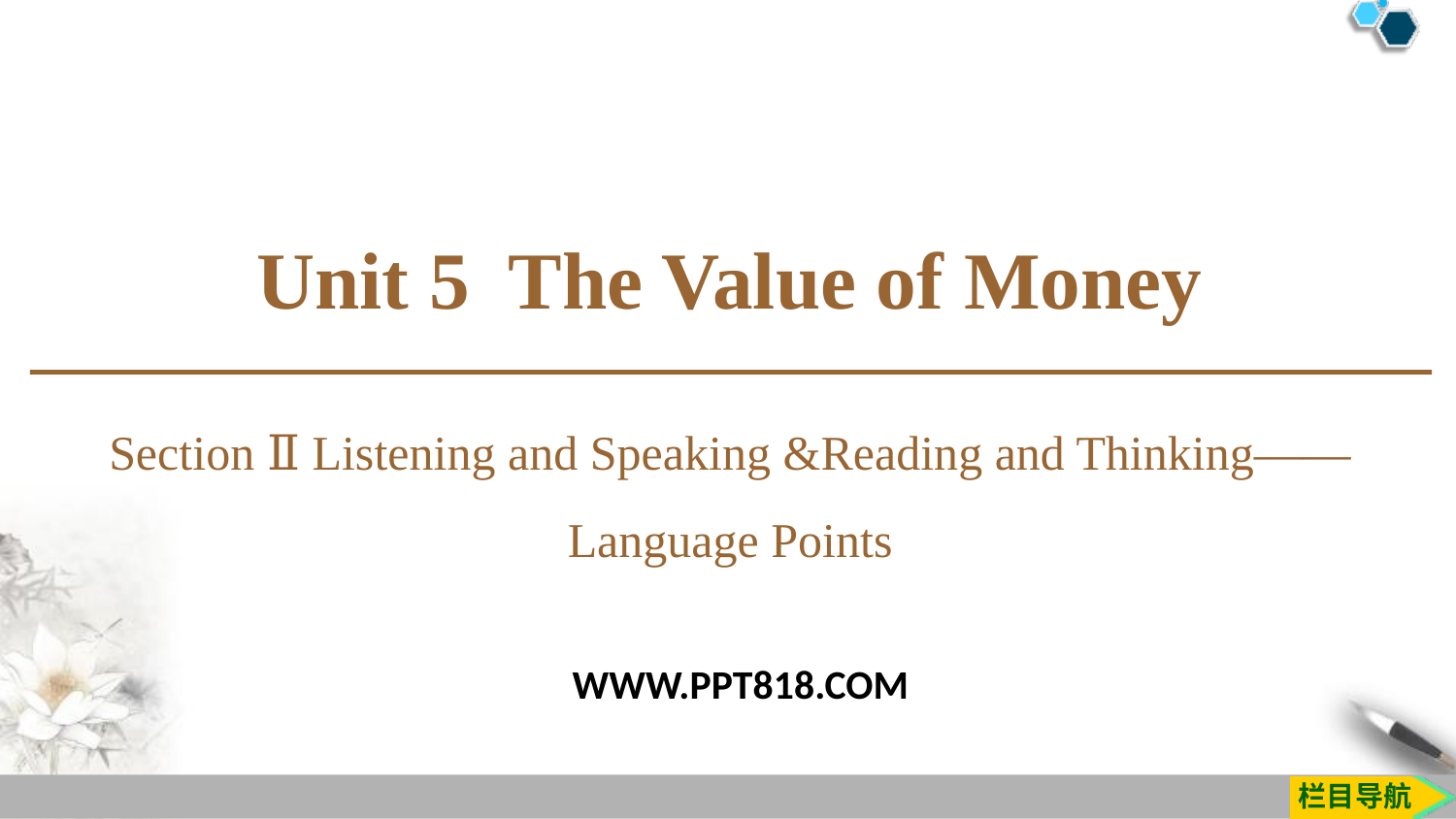

Unit 5  The Value of Money

Section Ⅱ Listening and Speaking &Reading and Thinking——Language Points
WWW.PPT818.COM